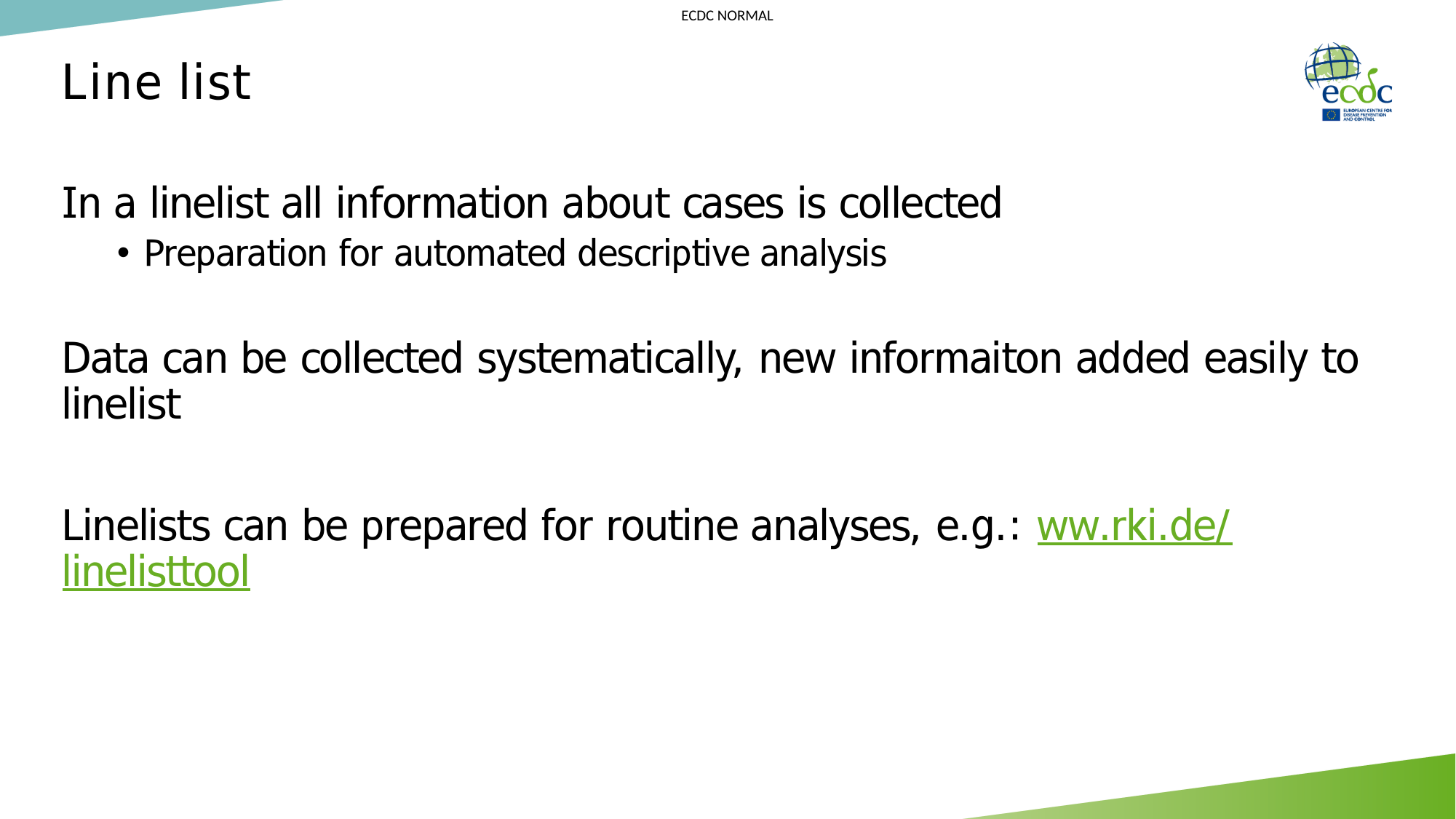

# Line list
In a linelist all information about cases is collected
Preparation for automated descriptive analysis

Data can be collected systematically, new informaiton added easily to linelist

Linelists can be prepared for routine analyses, e.g.: ww.rki.de/linelisttool